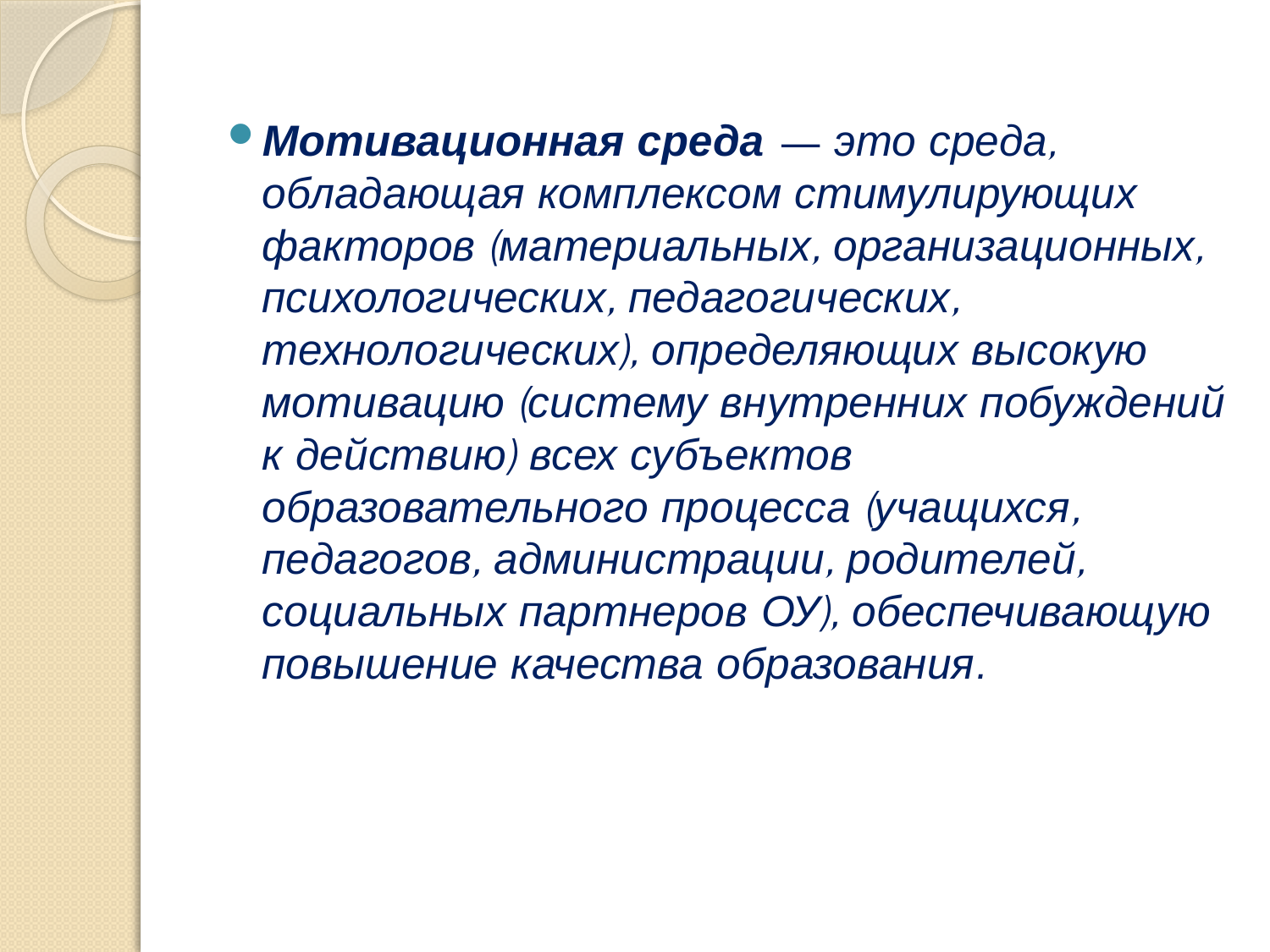

Мотивационная среда — это среда, обладающая комплексом стимулирующих факторов (материальных, организационных, психологических, педагогических, технологических), определяющих высокую мотивацию (систему внутренних побуждений к действию) всех субъектов образовательного процесса (учащихся, педагогов, администрации, родителей, социальных партнеров ОУ), обеспечивающую повышение качества образования.